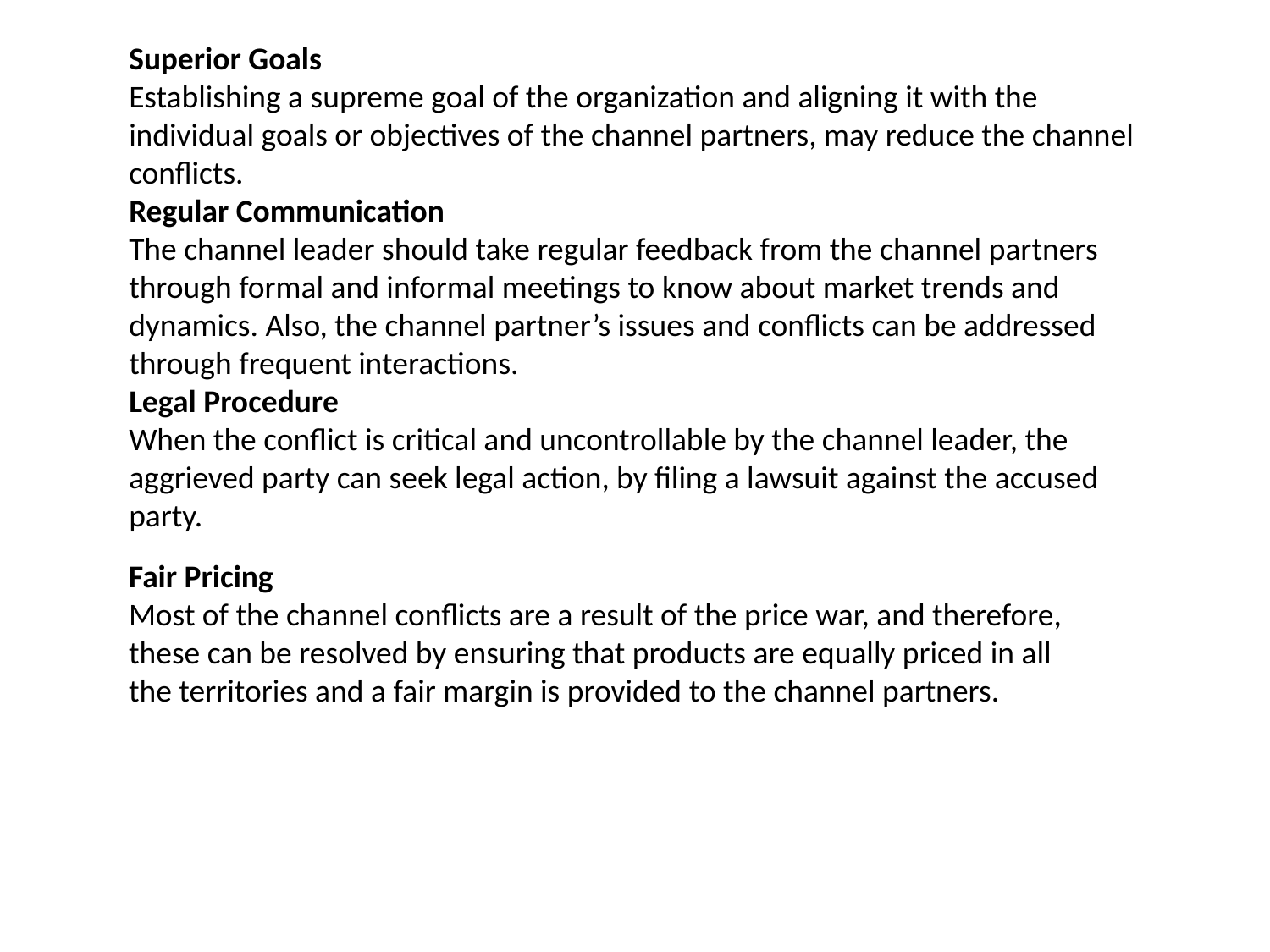

Superior Goals
Establishing a supreme goal of the organization and aligning it with the individual goals or objectives of the channel partners, may reduce the channel conflicts.
Regular Communication
The channel leader should take regular feedback from the channel partners through formal and informal meetings to know about market trends and dynamics. Also, the channel partner’s issues and conflicts can be addressed through frequent interactions.
Legal Procedure
When the conflict is critical and uncontrollable by the channel leader, the aggrieved party can seek legal action, by filing a lawsuit against the accused party.
Fair Pricing
Most of the channel conflicts are a result of the price war, and therefore, these can be resolved by ensuring that products are equally priced in all the territories and a fair margin is provided to the channel partners.